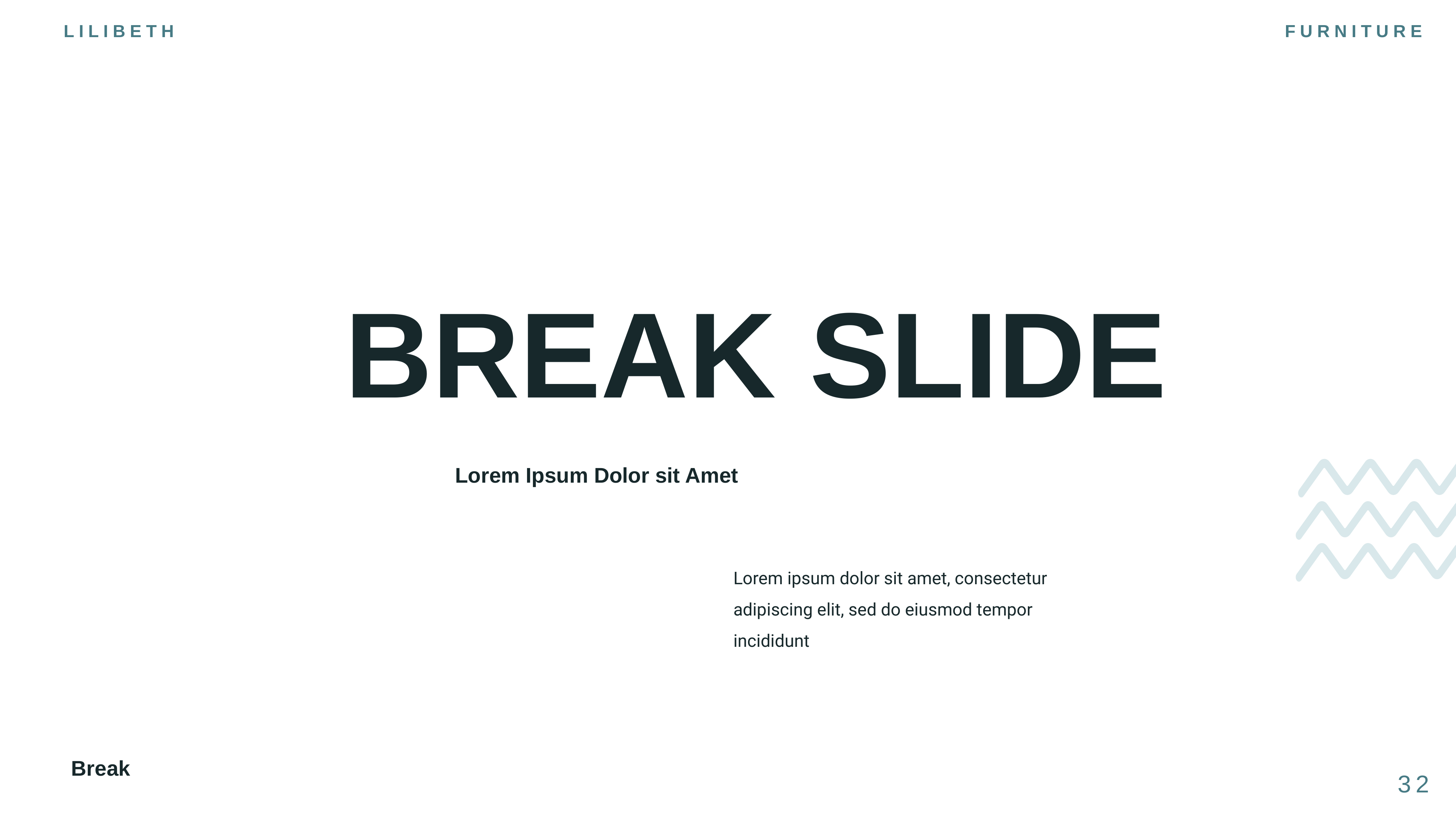

LILIBETH
FURNITURE
BREAK SLIDE
Lorem Ipsum Dolor sit Amet

Lorem ipsum dolor sit amet, consectetur adipiscing elit, sed do eiusmod tempor incididunt
Break
32